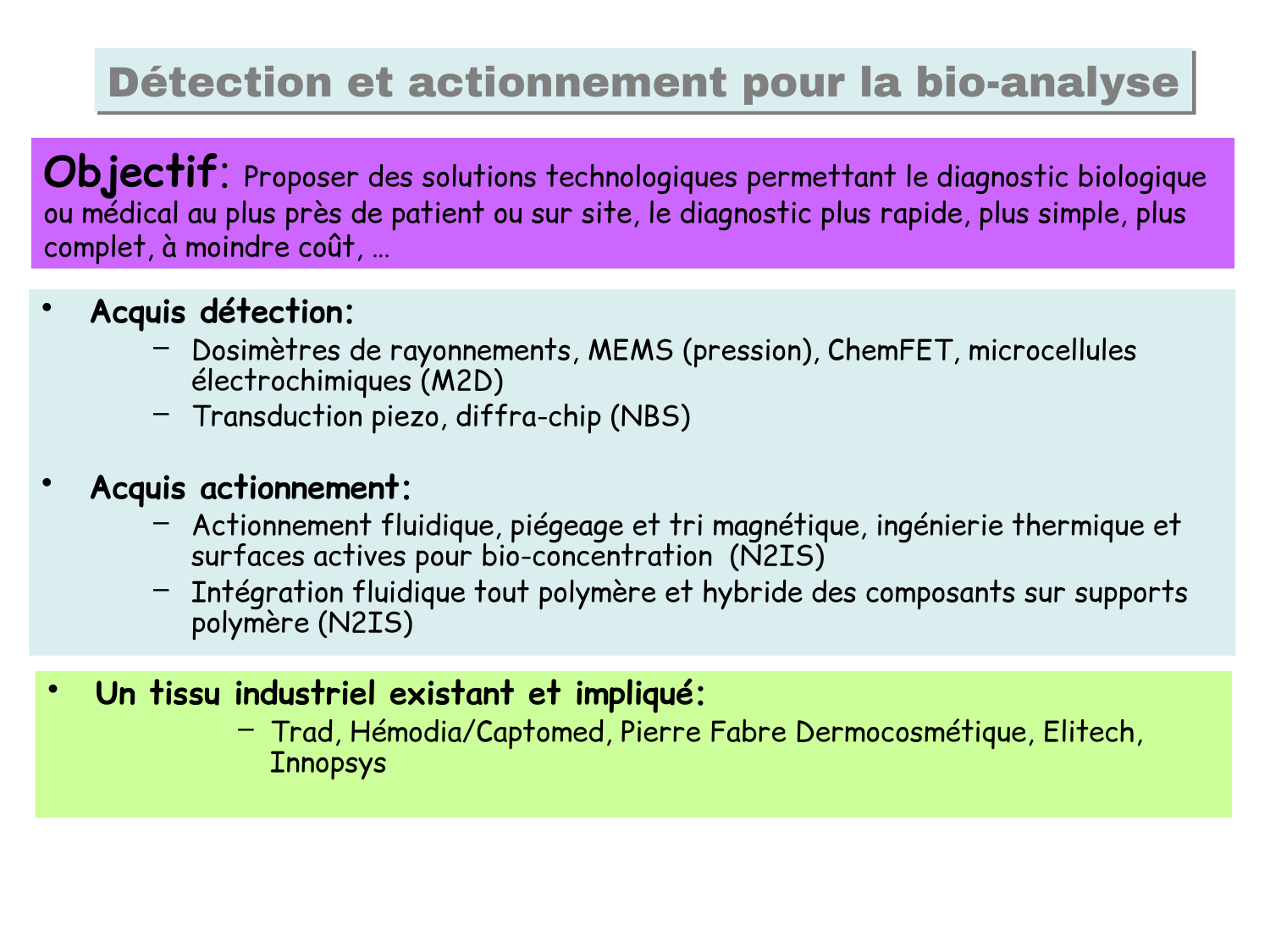

Détection et actionnement pour la bio-analyse
Objectif: Proposer des solutions technologiques permettant le diagnostic biologique ou médical au plus près de patient ou sur site, le diagnostic plus rapide, plus simple, plus complet, à moindre coût, …
Acquis détection:
Dosimètres de rayonnements, MEMS (pression), ChemFET, microcellules électrochimiques (M2D)
Transduction piezo, diffra-chip (NBS)

Acquis actionnement:
Actionnement fluidique, piégeage et tri magnétique, ingénierie thermique et surfaces actives pour bio-concentration  (N2IS)
Intégration fluidique tout polymère et hybride des composants sur supports polymère (N2IS)

Un tissu industriel existant et impliqué:
Trad, Hémodia/Captomed, Pierre Fabre Dermocosmétique, Elitech, Innopsys